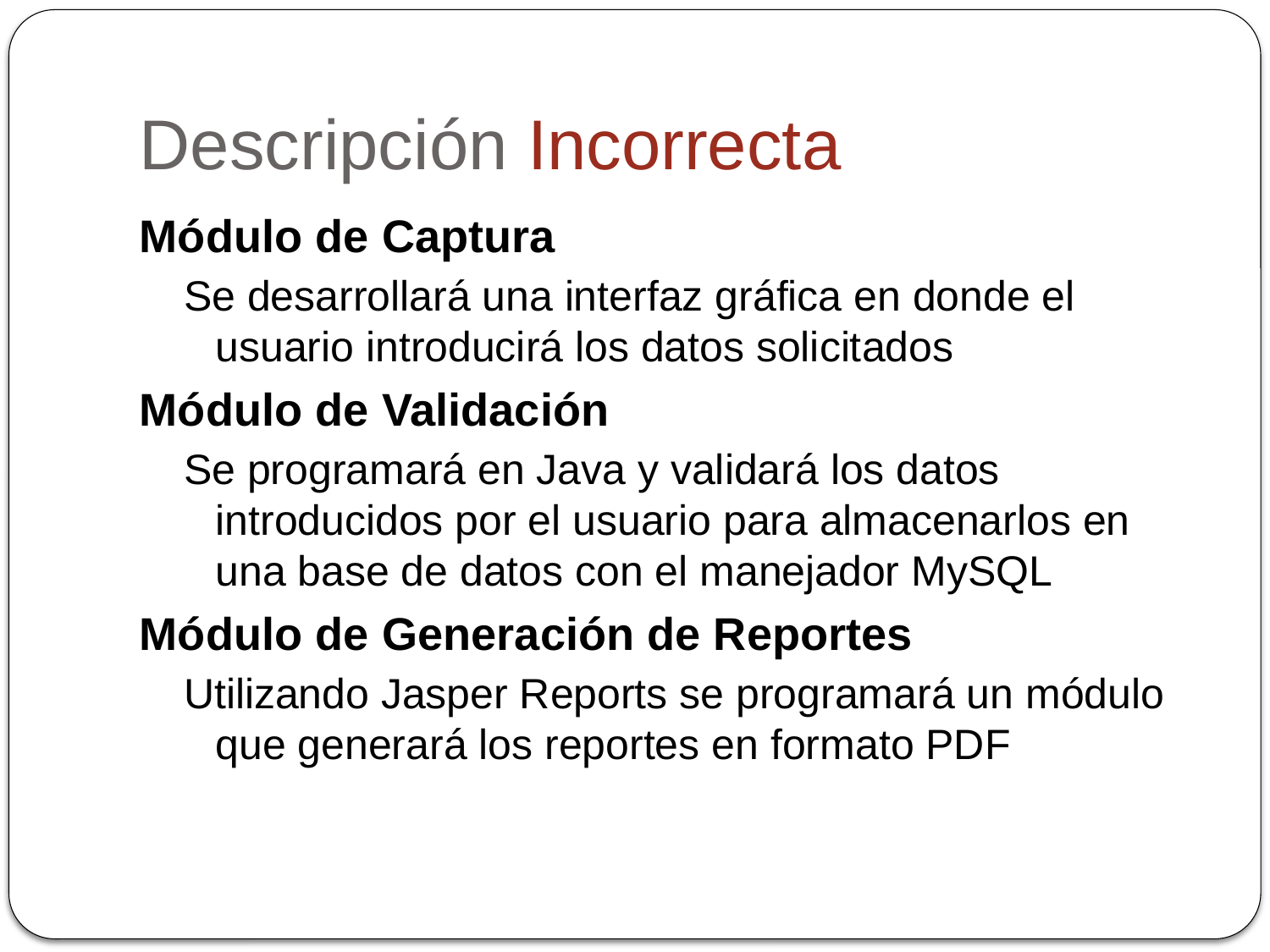

# Descripción Incorrecta
Módulo de Captura
Se desarrollará una interfaz gráfica en donde el usuario introducirá los datos solicitados
Módulo de Validación
Se programará en Java y validará los datos introducidos por el usuario para almacenarlos en una base de datos con el manejador MySQL
Módulo de Generación de Reportes
Utilizando Jasper Reports se programará un módulo que generará los reportes en formato PDF